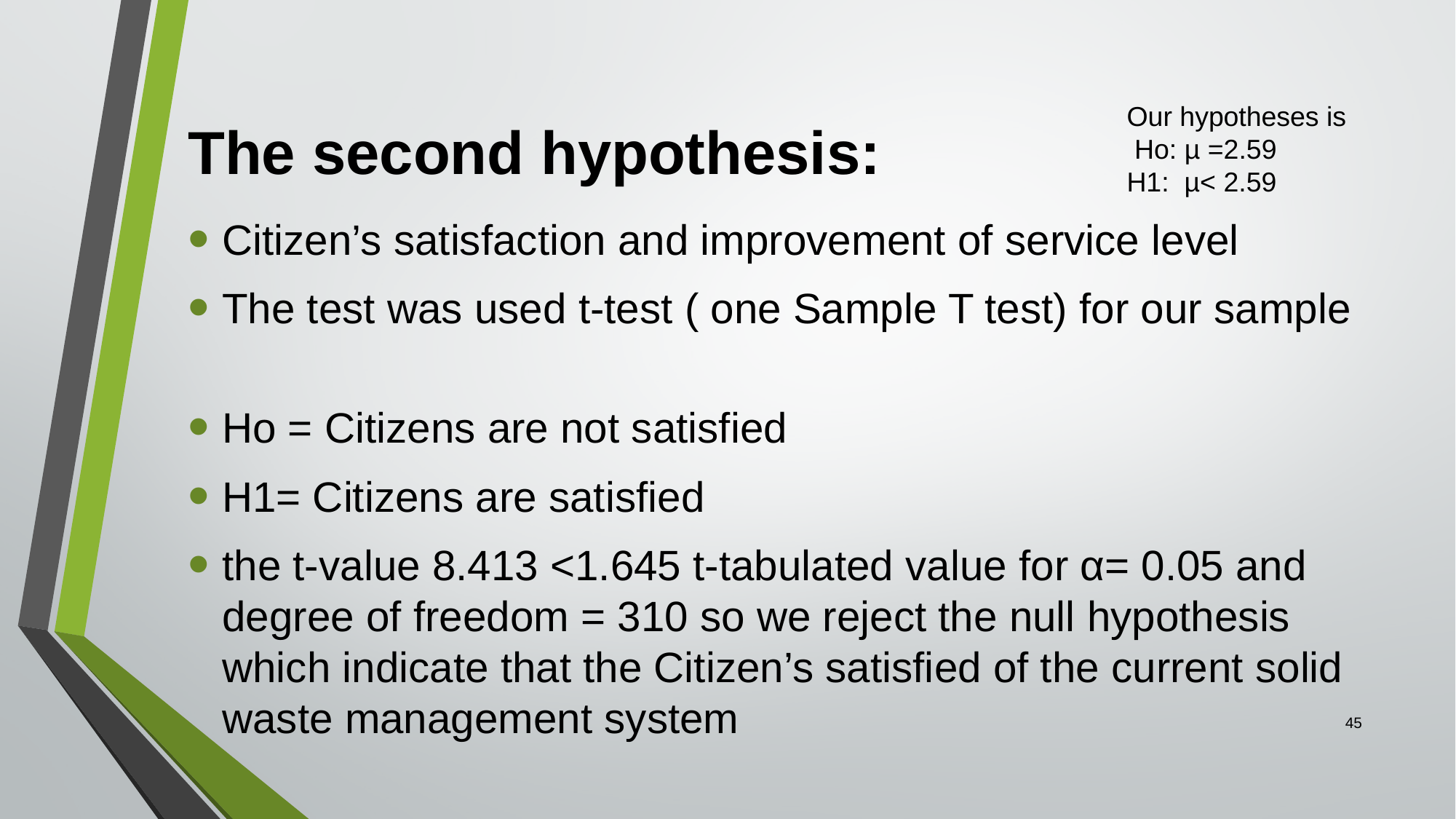

# The second hypothesis:
Our hypotheses is
 Ho: µ =2.59
H1:  µ< 2.59

Citizen’s satisfaction and improvement of service level
The test was used t-test ( one Sample T test) for our sample
Ho = Citizens are not satisfied
H1= Citizens are satisfied
the t-value 8.413 <1.645 t-tabulated value for α= 0.05 and degree of freedom = 310 so we reject the null hypothesis which indicate that the Citizen’s satisfied of the current solid waste management system
45